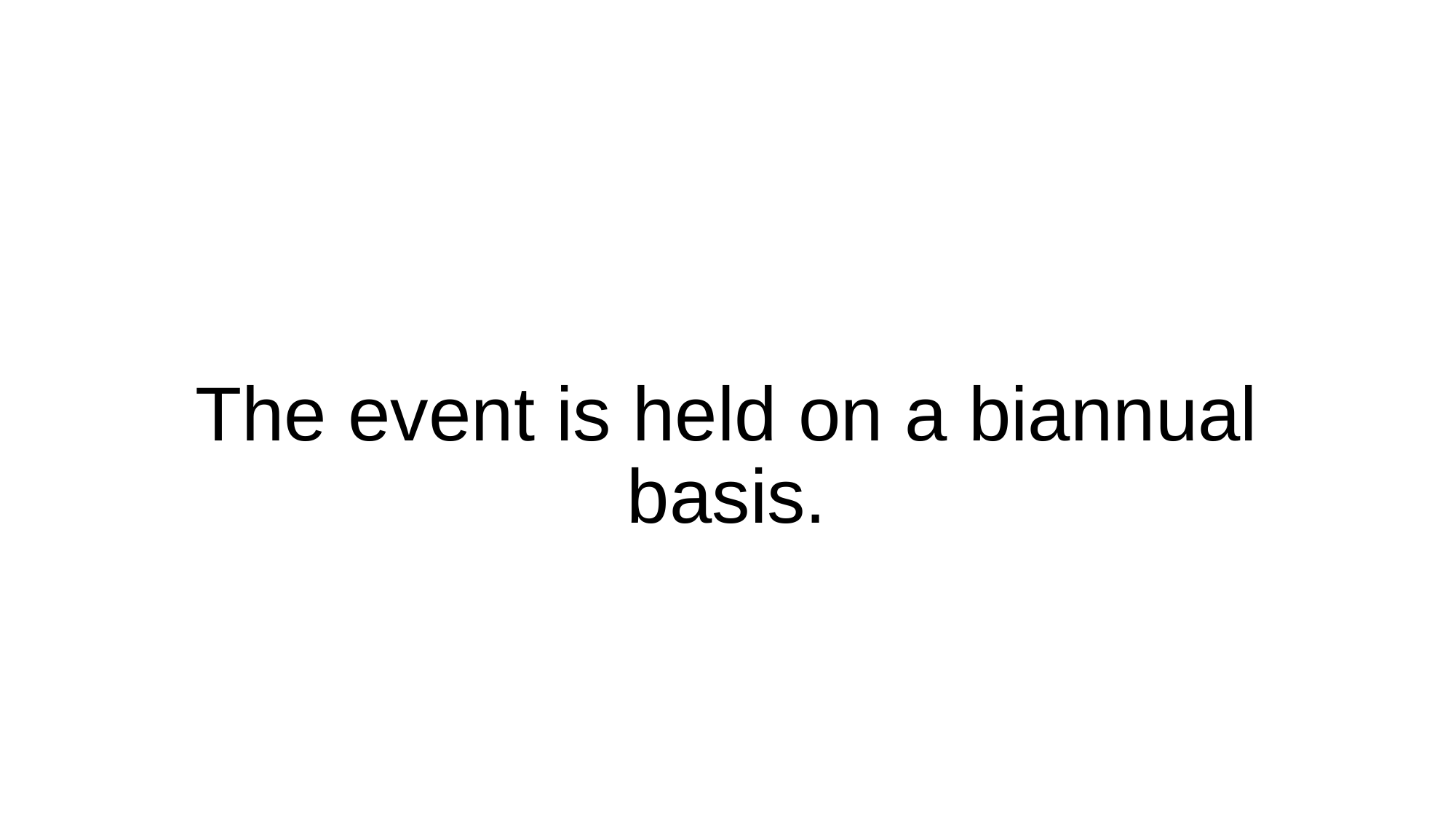

# The event is held on a biannual basis.